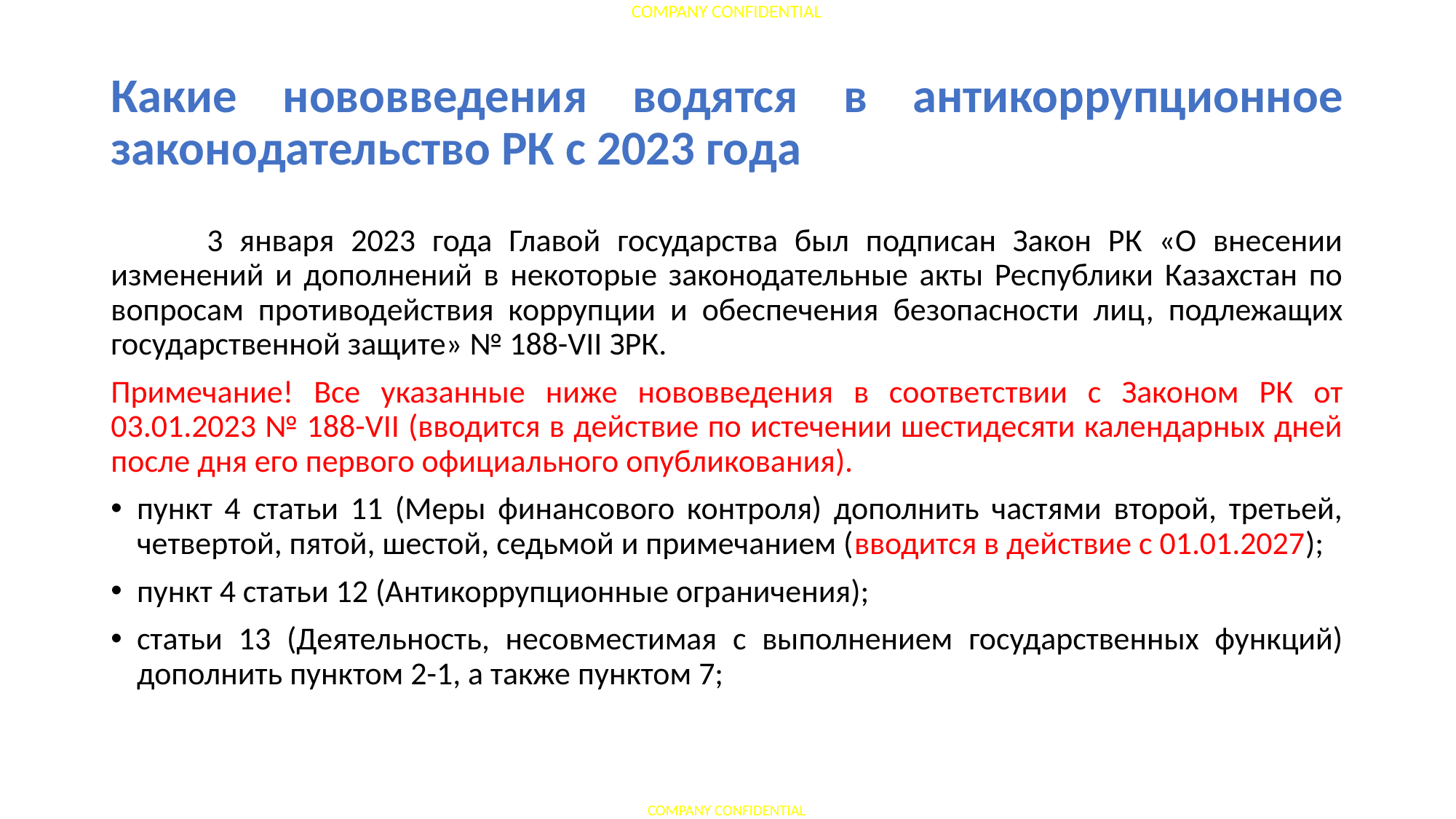

# Какие нововведения водятся в антикоррупционное законодательство РК с 2023 года
	3 января 2023 года Главой государства был подписан Закон РК «О внесении изменений и дополнений в некоторые законодательные акты Республики Казахстан по вопросам противодействия коррупции и обеспечения безопасности лиц, подлежащих государственной защите» № 188-VII ЗРК.
Примечание! Все указанные ниже нововведения в соответствии с Законом РК от 03.01.2023 № 188-VII (вводится в действие по истечении шестидесяти календарных дней после дня его первого официального опубликования).
пункт 4 статьи 11 (Меры финансового контроля) дополнить частями второй, третьей, четвертой, пятой, шестой, седьмой и примечанием (вводится в действие с 01.01.2027);
пункт 4 статьи 12 (Антикоррупционные ограничения);
статьи 13 (Деятельность, несовместимая с выполнением государственных функций) дополнить пунктом 2-1, а также пунктом 7;